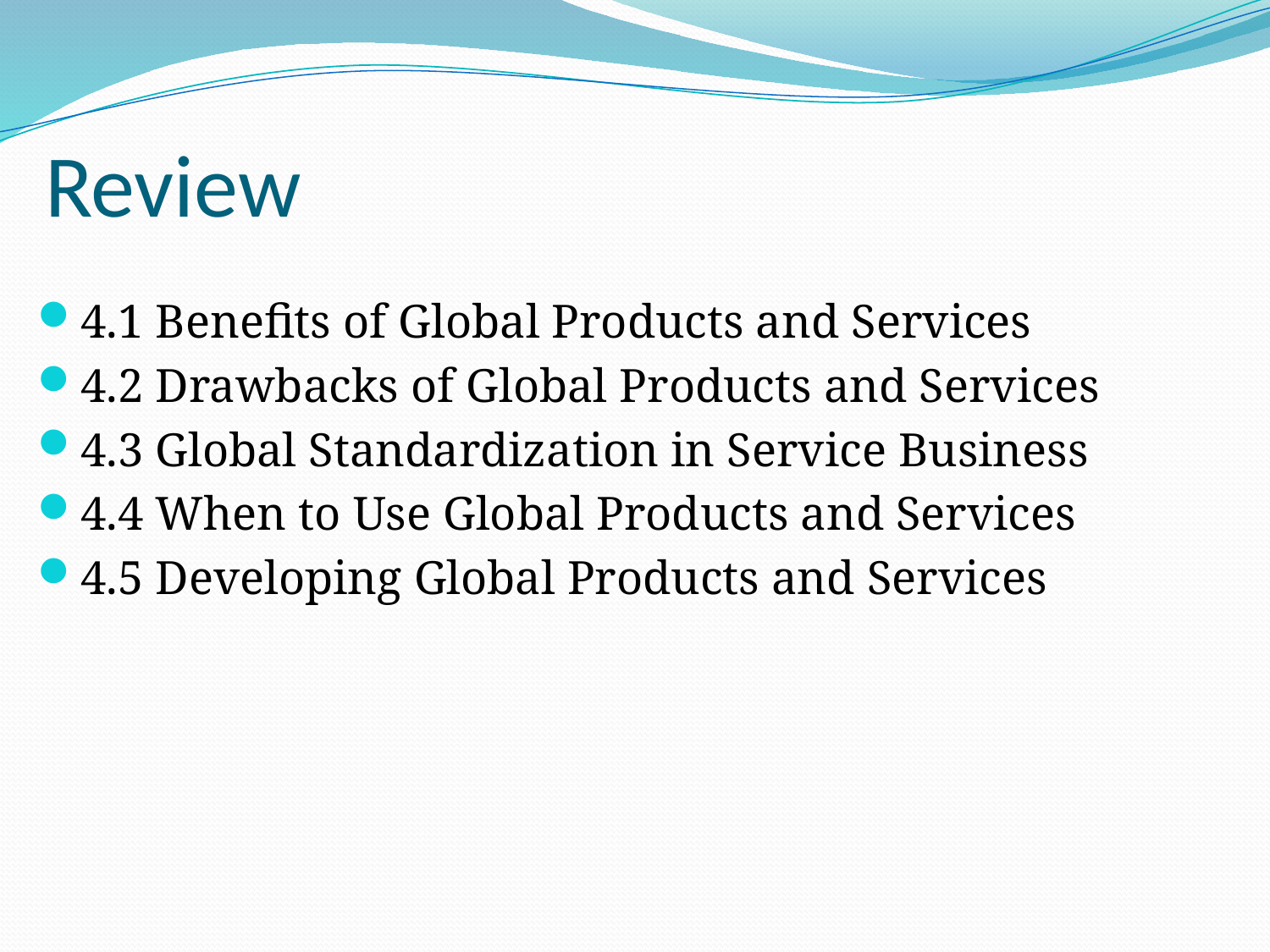

# Review
4.1 Benefits of Global Products and Services
4.2 Drawbacks of Global Products and Services
4.3 Global Standardization in Service Business
4.4 When to Use Global Products and Services
4.5 Developing Global Products and Services